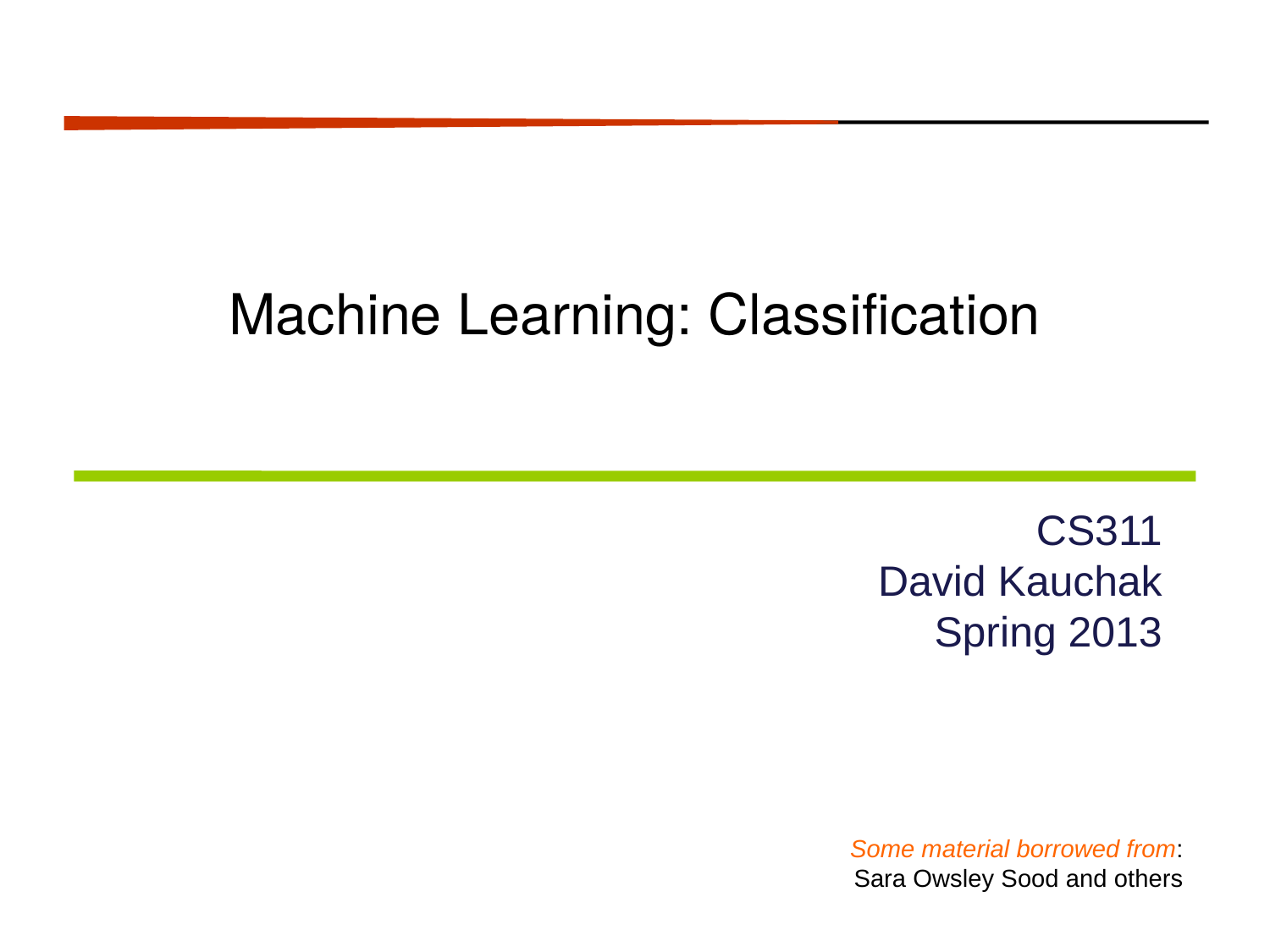

Machine Learning: Classification

CS311
David Kauchak
Spring 2013
Some material borrowed from:
Sara Owsley Sood and others